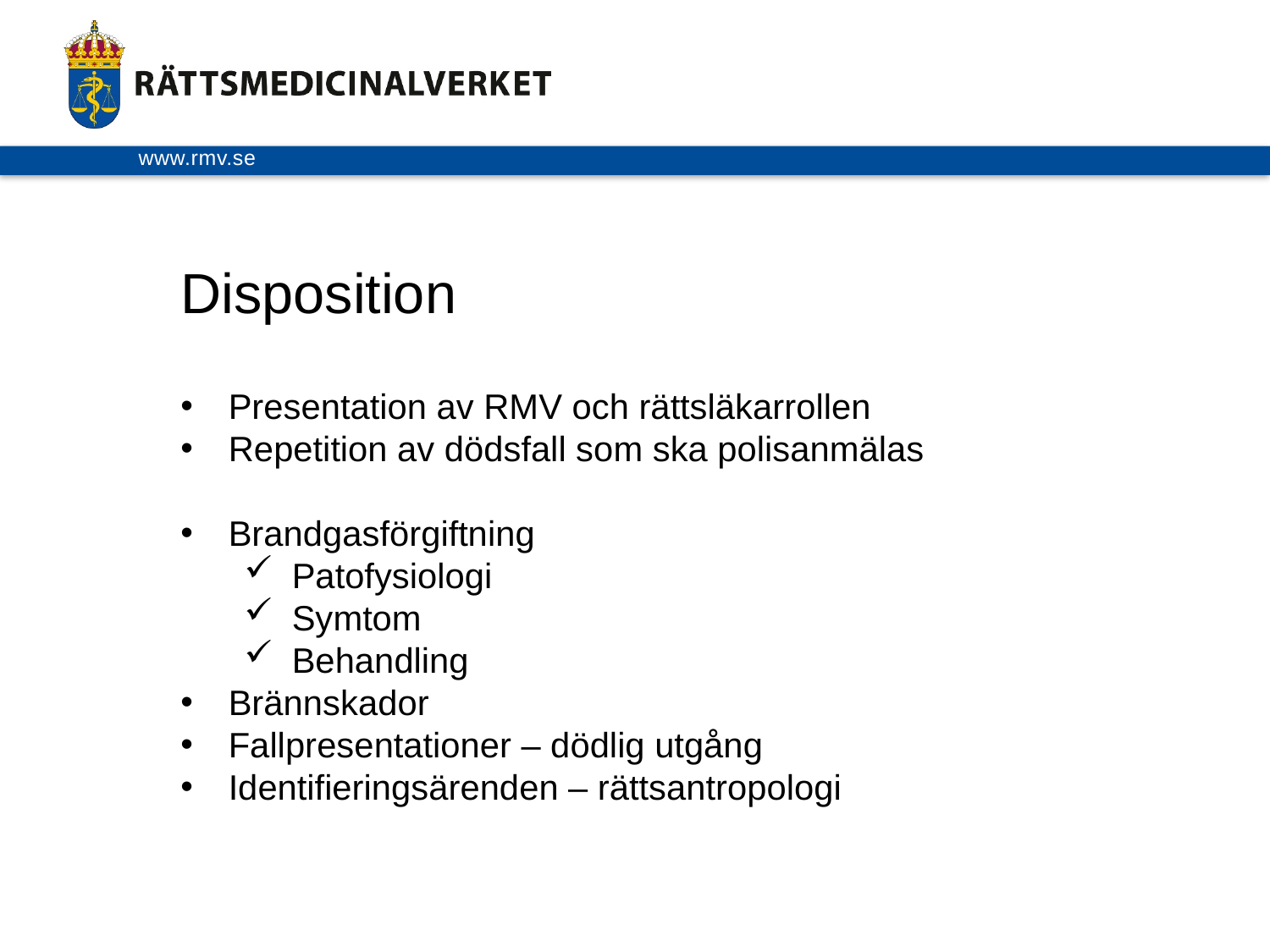

Disposition
Presentation av RMV och rättsläkarrollen
Repetition av dödsfall som ska polisanmälas

Brandgasförgiftning
Patofysiologi
Symtom
Behandling
Brännskador
Fallpresentationer – dödlig utgång
Identifieringsärenden – rättsantropologi